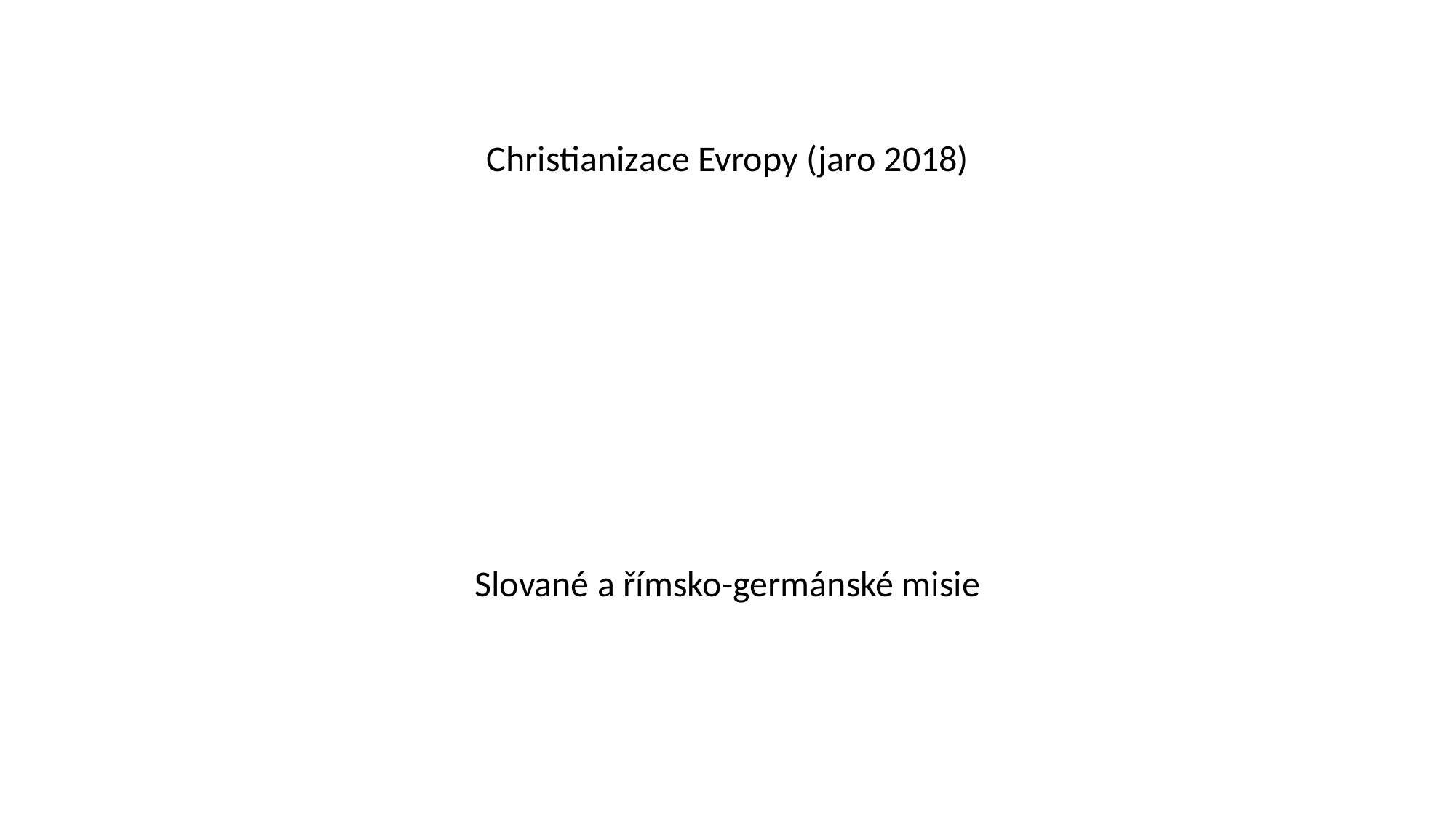

# Christianizace Evropy (jaro 2018)
Slované a římsko-germánské misie